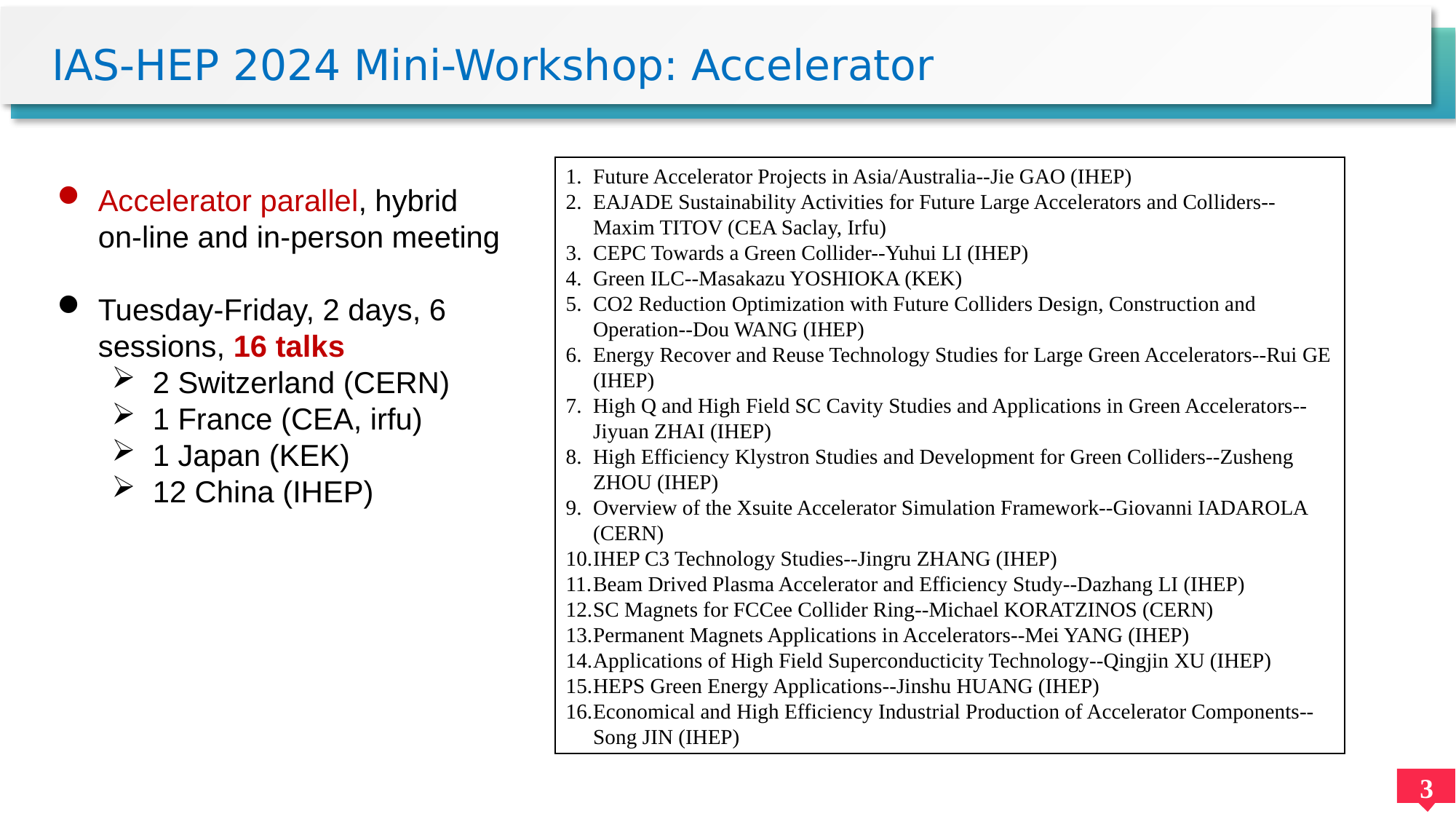

IAS-HEP 2024 Mini-Workshop: Accelerator
Future Accelerator Projects in Asia/Australia--Jie GAO (IHEP)
EAJADE Sustainability Activities for Future Large Accelerators and Colliders--Maxim TITOV (CEA Saclay, Irfu)
CEPC Towards a Green Collider--Yuhui LI (IHEP)
Green ILC--Masakazu YOSHIOKA (KEK)
CO2 Reduction Optimization with Future Colliders Design, Construction and Operation--Dou WANG (IHEP)
Energy Recover and Reuse Technology Studies for Large Green Accelerators--Rui GE (IHEP)
High Q and High Field SC Cavity Studies and Applications in Green Accelerators--Jiyuan ZHAI (IHEP)
High Efficiency Klystron Studies and Development for Green Colliders--Zusheng ZHOU (IHEP)
Overview of the Xsuite Accelerator Simulation Framework--Giovanni IADAROLA (CERN)
IHEP C3 Technology Studies--Jingru ZHANG (IHEP)
Beam Drived Plasma Accelerator and Efficiency Study--Dazhang LI (IHEP)
SC Magnets for FCCee Collider Ring--Michael KORATZINOS (CERN)
Permanent Magnets Applications in Accelerators--Mei YANG (IHEP)
Applications of High Field Superconducticity Technology--Qingjin XU (IHEP)
HEPS Green Energy Applications--Jinshu HUANG (IHEP)
Economical and High Efficiency Industrial Production of Accelerator Components--Song JIN (IHEP)
Accelerator parallel, hybrid on-line and in-person meeting

Tuesday-Friday, 2 days, 6 sessions, 16 talks
2 Switzerland (CERN)
1 France (CEA, irfu)
1 Japan (KEK)
12 China (IHEP)